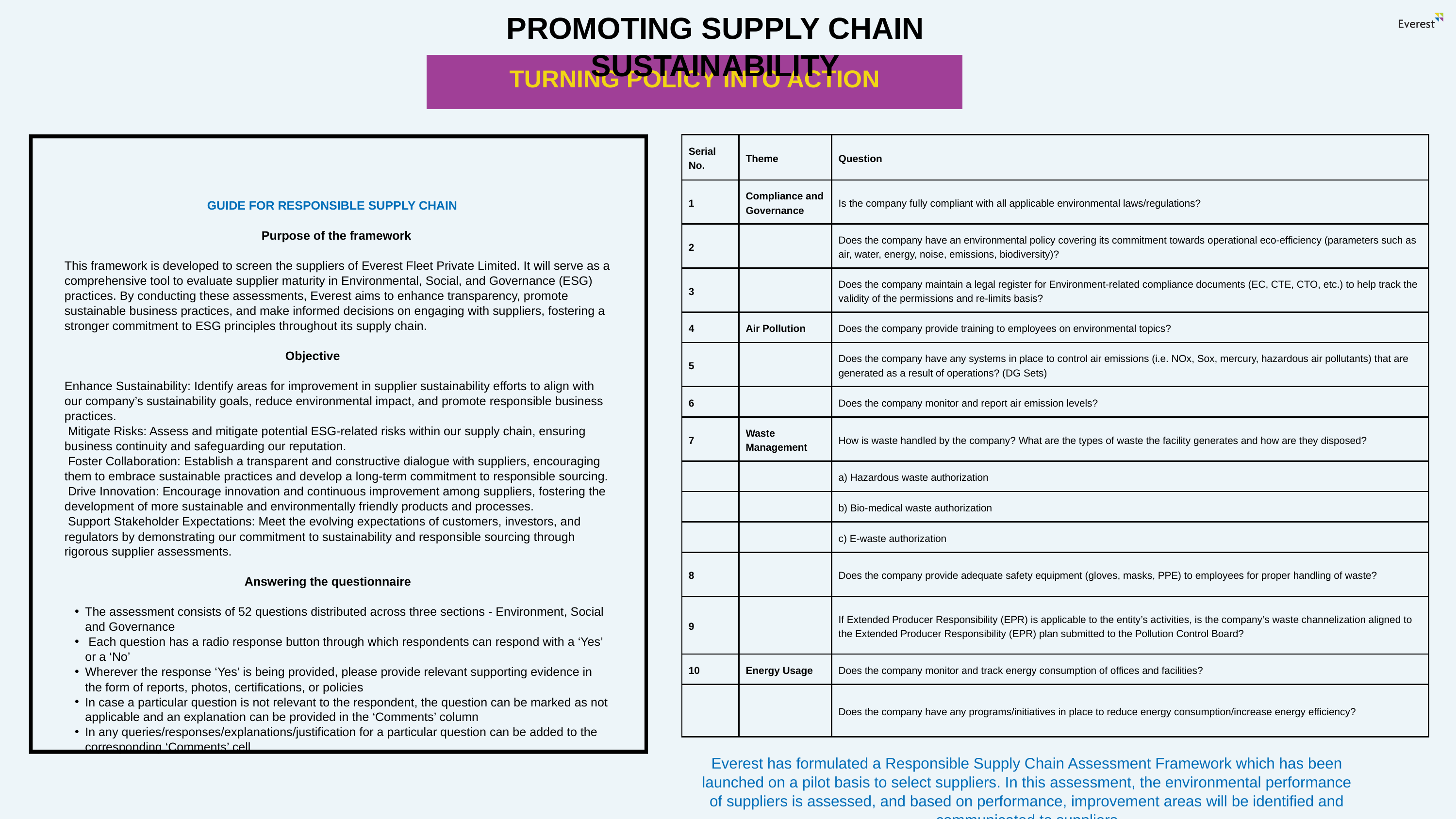

PROMOTING SUPPLY CHAIN SUSTAINABILITY

TURNING POLICY INTO ACTION

| Serial No. | Theme | Question |
| --- | --- | --- |
| 1 | Compliance and Governance | Is the company fully compliant with all applicable environmental laws/regulations? |
| 2 |  | Does the company have an environmental policy covering its commitment towards operational eco-efficiency (parameters such as air, water, energy, noise, emissions, biodiversity)? |
| 3 |  | Does the company maintain a legal register for Environment-related compliance documents (EC, CTE, CTO, etc.) to help track the validity of the permissions and re-limits basis? |
| 4 | Air Pollution | Does the company provide training to employees on environmental topics? |
| 5 |  | Does the company have any systems in place to control air emissions (i.e. NOx, Sox, mercury, hazardous air pollutants) that are generated as a result of operations? (DG Sets) |
| 6 |  | Does the company monitor and report air emission levels? |
| 7 | Waste Management | How is waste handled by the company? What are the types of waste the facility generates and how are they disposed? |
|  |  | a) Hazardous waste authorization |
|  |  | b) Bio-medical waste authorization |
|  |  | c) E-waste authorization |
| 8 |  | Does the company provide adequate safety equipment (gloves, masks, PPE) to employees for proper handling of waste? |
| 9 |  | If Extended Producer Responsibility (EPR) is applicable to the entity’s activities, is the company’s waste channelization aligned to the Extended Producer Responsibility (EPR) plan submitted to the Pollution Control Board? |
| 10 | Energy Usage | Does the company monitor and track energy consumption of offices and facilities? |
|  |  | Does the company have any programs/initiatives in place to reduce energy consumption/increase energy efficiency? |
                                          GUIDE FOR RESPONSIBLE SUPPLY CHAIN

                                                          Purpose of the framework

This framework is developed to screen the suppliers of Everest Fleet Private Limited. It will serve as a comprehensive tool to evaluate supplier maturity in Environmental, Social, and Governance (ESG) practices. By conducting these assessments, Everest aims to enhance transparency, promote sustainable business practices, and make informed decisions on engaging with suppliers, fostering a stronger commitment to ESG principles throughout its supply chain.

                                                                 Objective

Enhance Sustainability: Identify areas for improvement in supplier sustainability efforts to align with our company’s sustainability goals, reduce environmental impact, and promote responsible business practices.
 Mitigate Risks: Assess and mitigate potential ESG-related risks within our supply chain, ensuring business continuity and safeguarding our reputation.
 Foster Collaboration: Establish a transparent and constructive dialogue with suppliers, encouraging them to embrace sustainable practices and develop a long-term commitment to responsible sourcing.
 Drive Innovation: Encourage innovation and continuous improvement among suppliers, fostering the development of more sustainable and environmentally friendly products and processes.
 Support Stakeholder Expectations: Meet the evolving expectations of customers, investors, and regulators by demonstrating our commitment to sustainability and responsible sourcing through rigorous supplier assessments.

                                                     Answering the questionnaire

The assessment consists of 52 questions distributed across three sections - Environment, Social and Governance
 Each question has a radio response button through which respondents can respond with a ‘Yes’ or a ‘No’
Wherever the response ‘Yes’ is being provided, please provide relevant supporting evidence in the form of reports, photos, certifications, or policies
In case a particular question is not relevant to the respondent, the question can be marked as not applicable and an explanation can be provided in the ‘Comments’ column
In any queries/responses/explanations/justification for a particular question can be added to the corresponding ‘Comments’ cell
Everest has formulated a Responsible Supply Chain Assessment Framework which has been launched on a pilot basis to select suppliers. In this assessment, the environmental performance of suppliers is assessed, and based on performance, improvement areas will be identified and communicated to suppliers